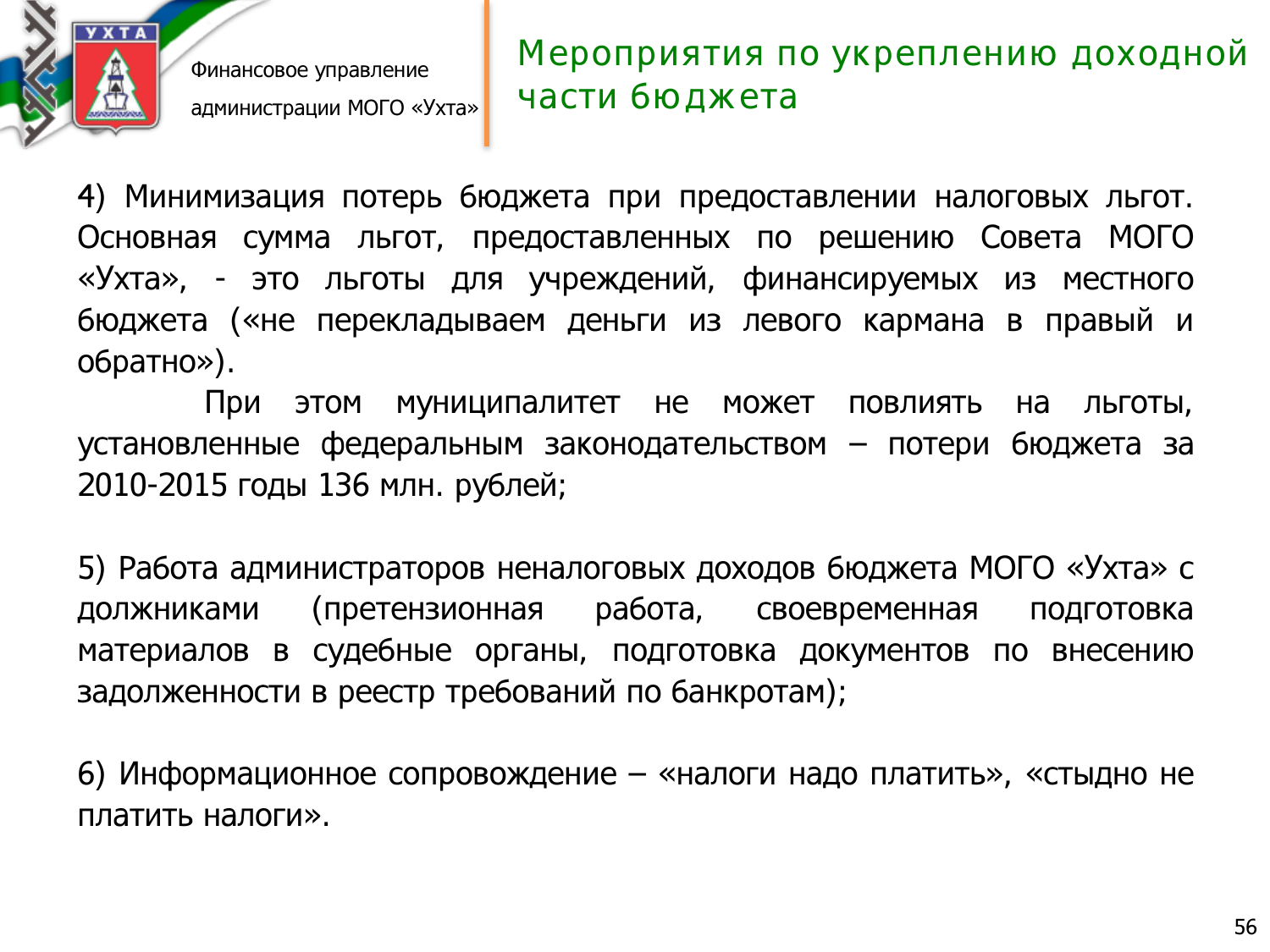

# Мероприятия по укреплению доходной части бюджета
4) Минимизация потерь бюджета при предоставлении налоговых льгот. Основная сумма льгот, предоставленных по решению Совета МОГО «Ухта», - это льготы для учреждений, финансируемых из местного бюджета («не перекладываем деньги из левого кармана в правый и обратно»).
	При этом муниципалитет не может повлиять на льготы, установленные федеральным законодательством – потери бюджета за 2010-2015 годы 136 млн. рублей;

5) Работа администраторов неналоговых доходов бюджета МОГО «Ухта» с должниками (претензионная работа, своевременная подготовка материалов в судебные органы, подготовка документов по внесению задолженности в реестр требований по банкротам);

6) Информационное сопровождение – «налоги надо платить», «стыдно не платить налоги».
56